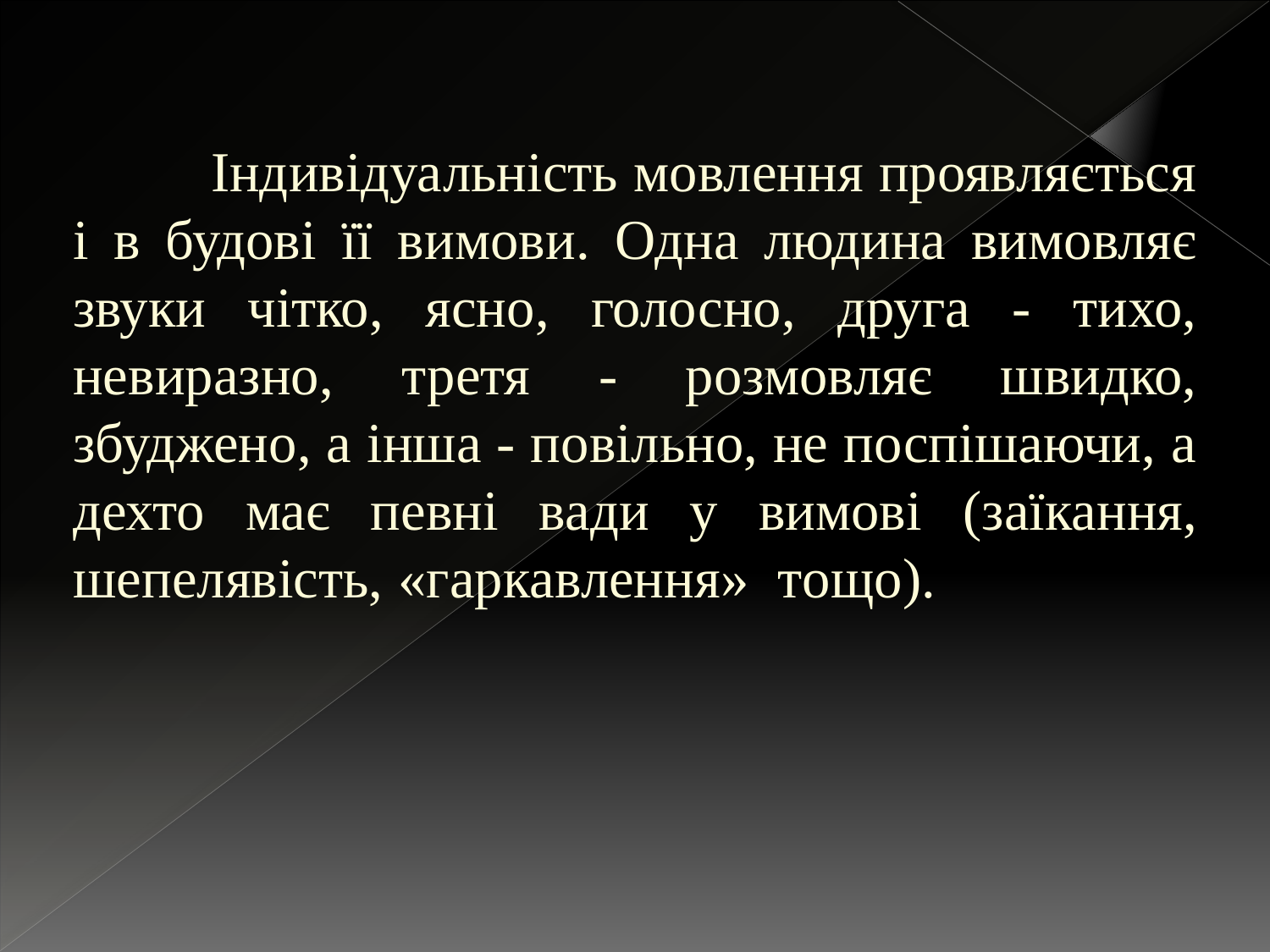

Індивідуальність мовлення проявляється і в будові її вимови. Одна людина вимовляє звуки чітко, ясно, голосно, друга - тихо, невиразно, третя - розмовляє швидко, збуджено, а інша - повільно, не поспішаючи, а дехто має певні вади у вимові (заїкання, шепелявість, «гаркавлення»  тощо).